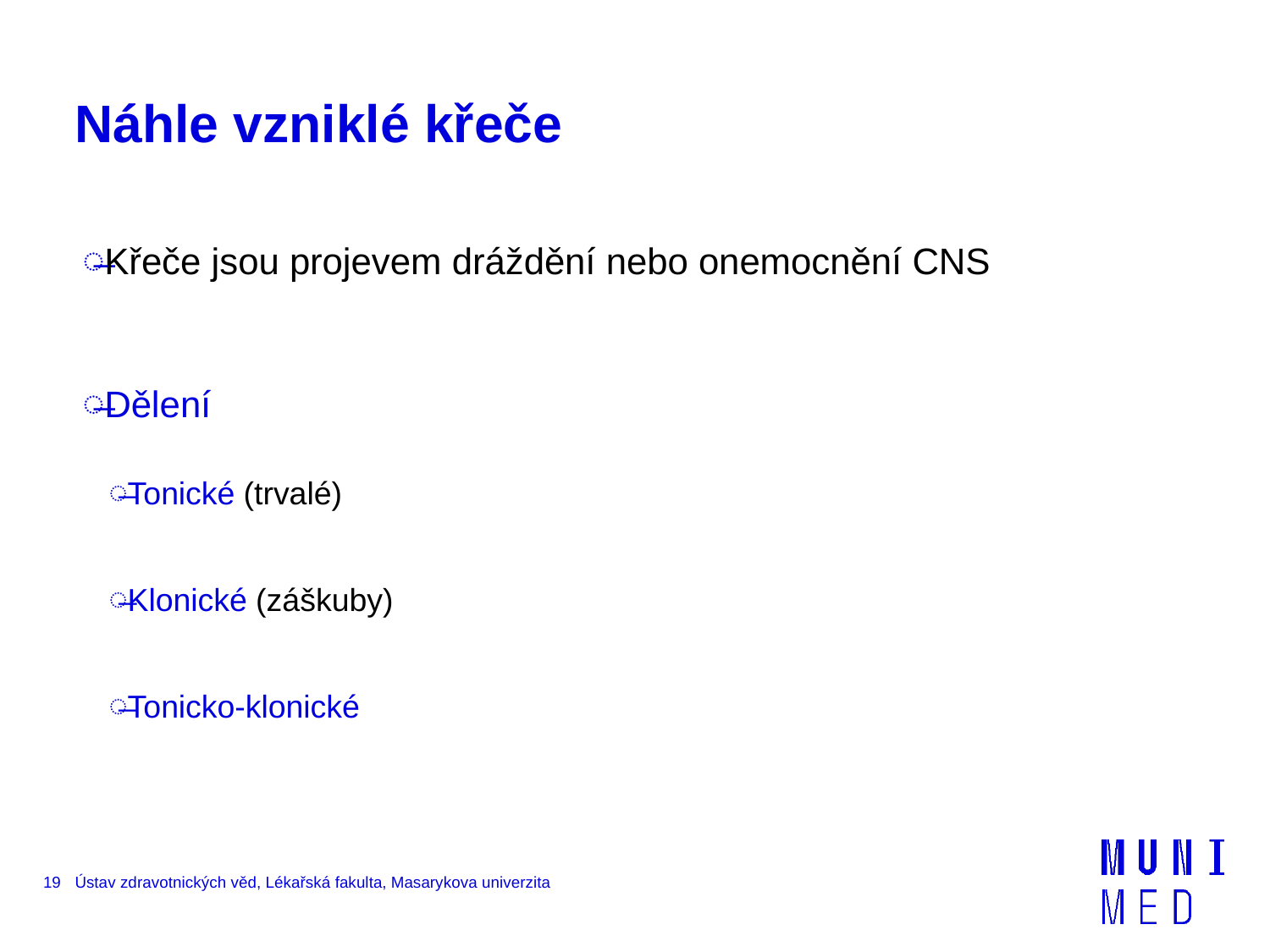

# Náhle vzniklé křeče
Křeče jsou projevem dráždění nebo onemocnění CNS

Dělení

Tonické (trvalé)

Klonické (záškuby)

Tonicko-klonické
19
Ústav zdravotnických věd, Lékařská fakulta, Masarykova univerzita